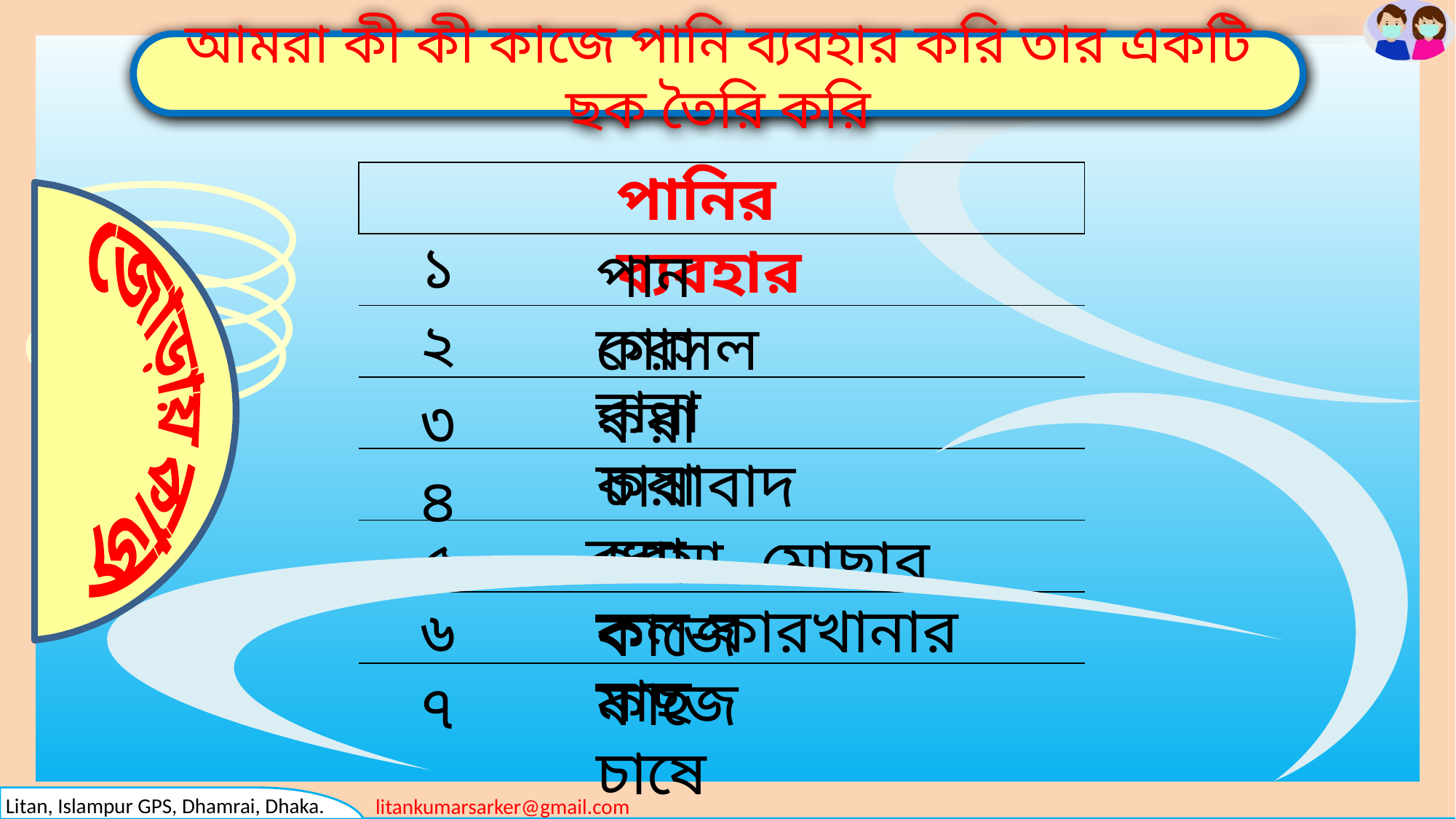

আমরা কী কী কাজে পানি ব্যবহার করি তার একটি ছক তৈরি করি

পানির ব্যবহার
|  |  |
| --- | --- |
|  |  |
|  |  |
|  |  |
|  |  |
|  |  |
|  |  |
|  |  |
জোড়ায় কাজ

১

পান করা

২

গোসল করা
রান্না করা
৩

 চাষাবাদ করা
৪
ধোয়া- মোছার কাজে
৫

কল-কারখানার কাজে
৬
মাছ চাষে
৭